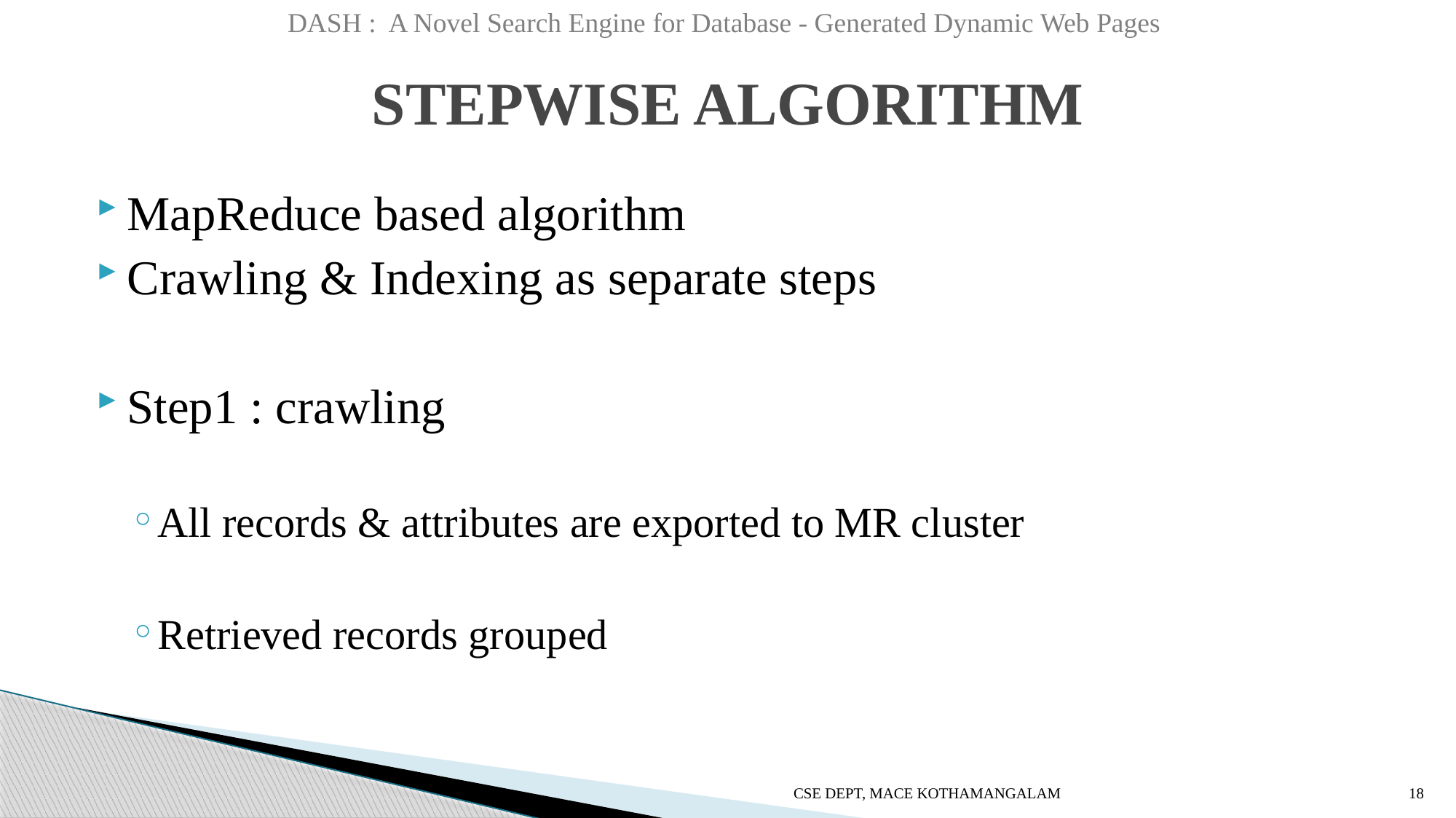

DASH :  A Novel Search Engine for Database - Generated Dynamic Web Pages
# STEPWISE ALGORITHM
MapReduce based algorithm
Crawling & Indexing as separate steps

Step1 : crawling

All records & attributes are exported to MR cluster

Retrieved records grouped

CSE DEPT, MACE KOTHAMANGALAM
18